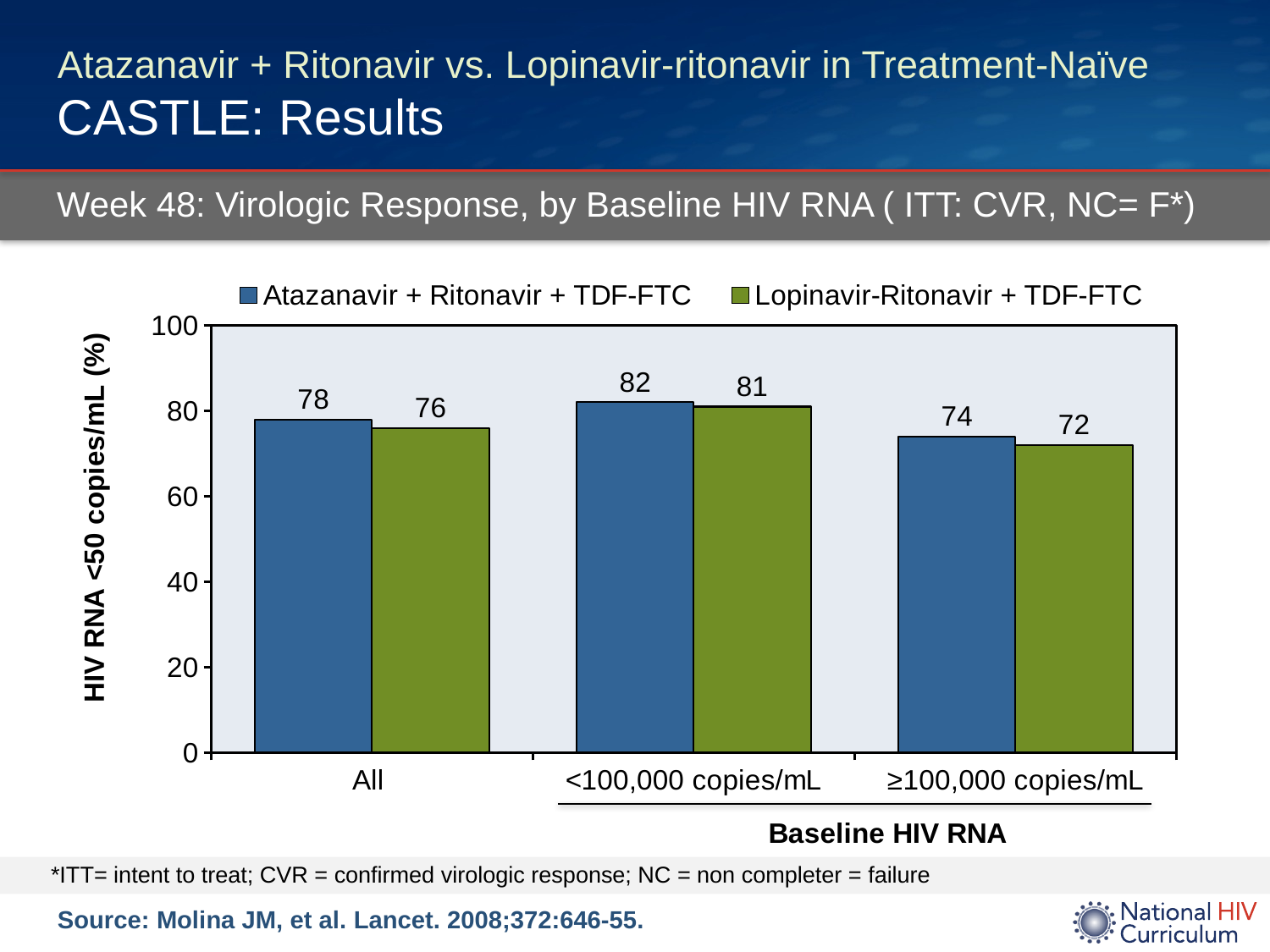

# Atazanavir + Ritonavir vs. Lopinavir-ritonavir in Treatment-Naïve CASTLE: Results
Week 48: Virologic Response, by Baseline HIV RNA ( ITT: CVR, NC= F*)

### Chart

| Category | Atazanavir + Ritonavir + TDF-FTC | Lopinavir-Ritonavir + TDF-FTC |
|---|---|---|
| All  | 78.0 | 76.0 |
| <100,000 copies/mL | 82.0 | 81.0 |
| ≥100,000 copies/mL | 74.0 | 72.0 |
*ITT= intent to treat; CVR = confirmed virologic response; NC = non completer = failure
Source: Molina JM, et al. Lancet. 2008;372:646-55.